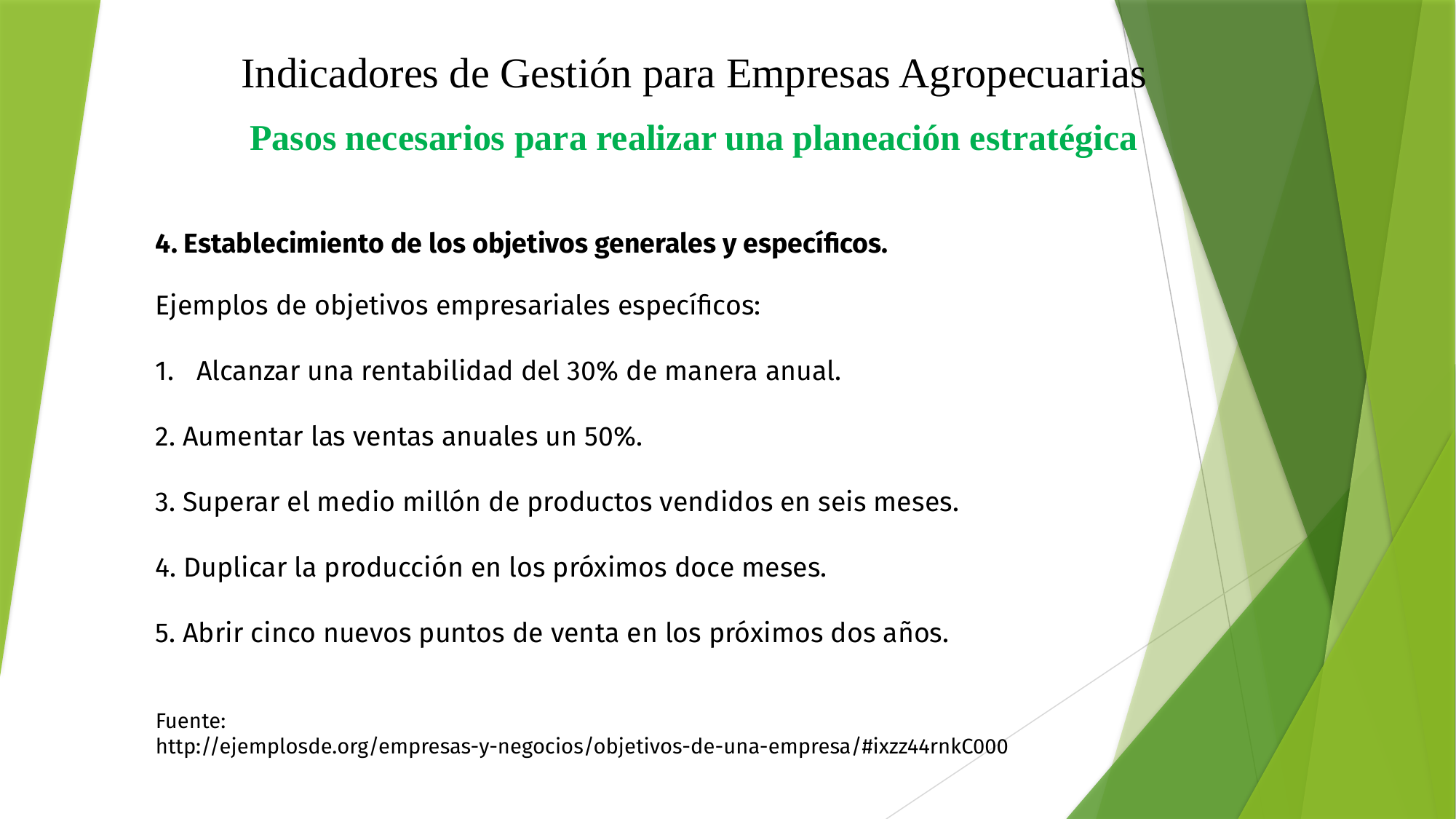

Indicadores de Gestión para Empresas Agropecuarias

Pasos necesarios para realizar una planeación estratégica
4. Establecimiento de los objetivos generales y específicos.

Ejemplos de objetivos empresariales específicos:

Alcanzar una rentabilidad del 30% de manera anual.

2. Aumentar las ventas anuales un 50%.

3. Superar el medio millón de productos vendidos en seis meses.

4. Duplicar la producción en los próximos doce meses.

5. Abrir cinco nuevos puntos de venta en los próximos dos años.
Fuente:
http://ejemplosde.org/empresas-y-negocios/objetivos-de-una-empresa/#ixzz44rnkC000